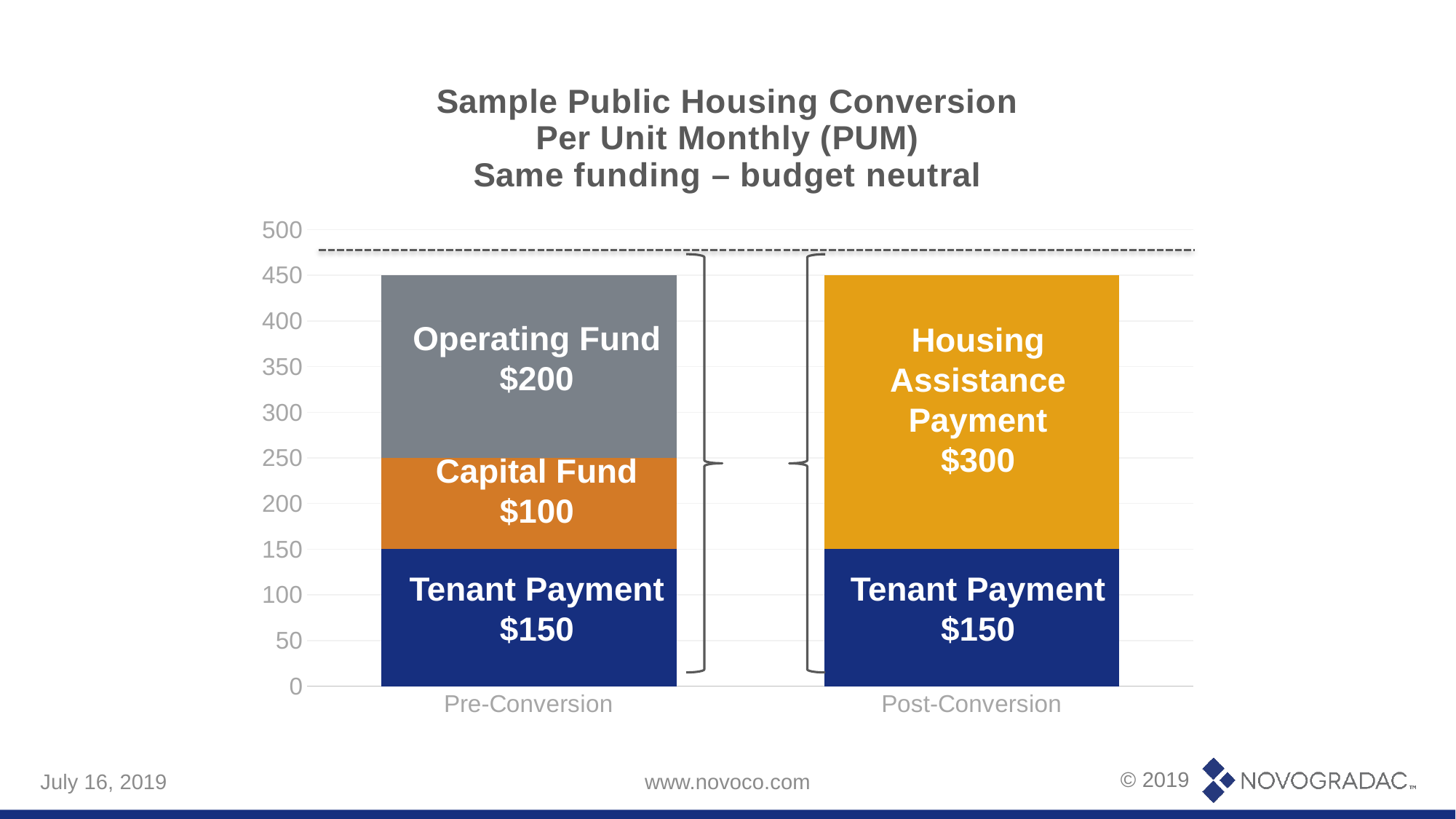

### Chart: Sample Public Housing Conversion
Per Unit Monthly (PUM)
Same funding – budget neutral

| Category | Series 1 | Series 2 | Series 3 |
|---|---|---|---|
| Pre-Conversion | 150.0 | 100.0 | 200.0 |
| Post-Conversion | 150.0 | 0.0 | 300.0 |

Operating Fund
$200
Housing
Assistance
Payment
$300
Capital Fund
$100
Tenant Payment
$150
Tenant Payment
$150
July 16, 2019
www.novoco.com